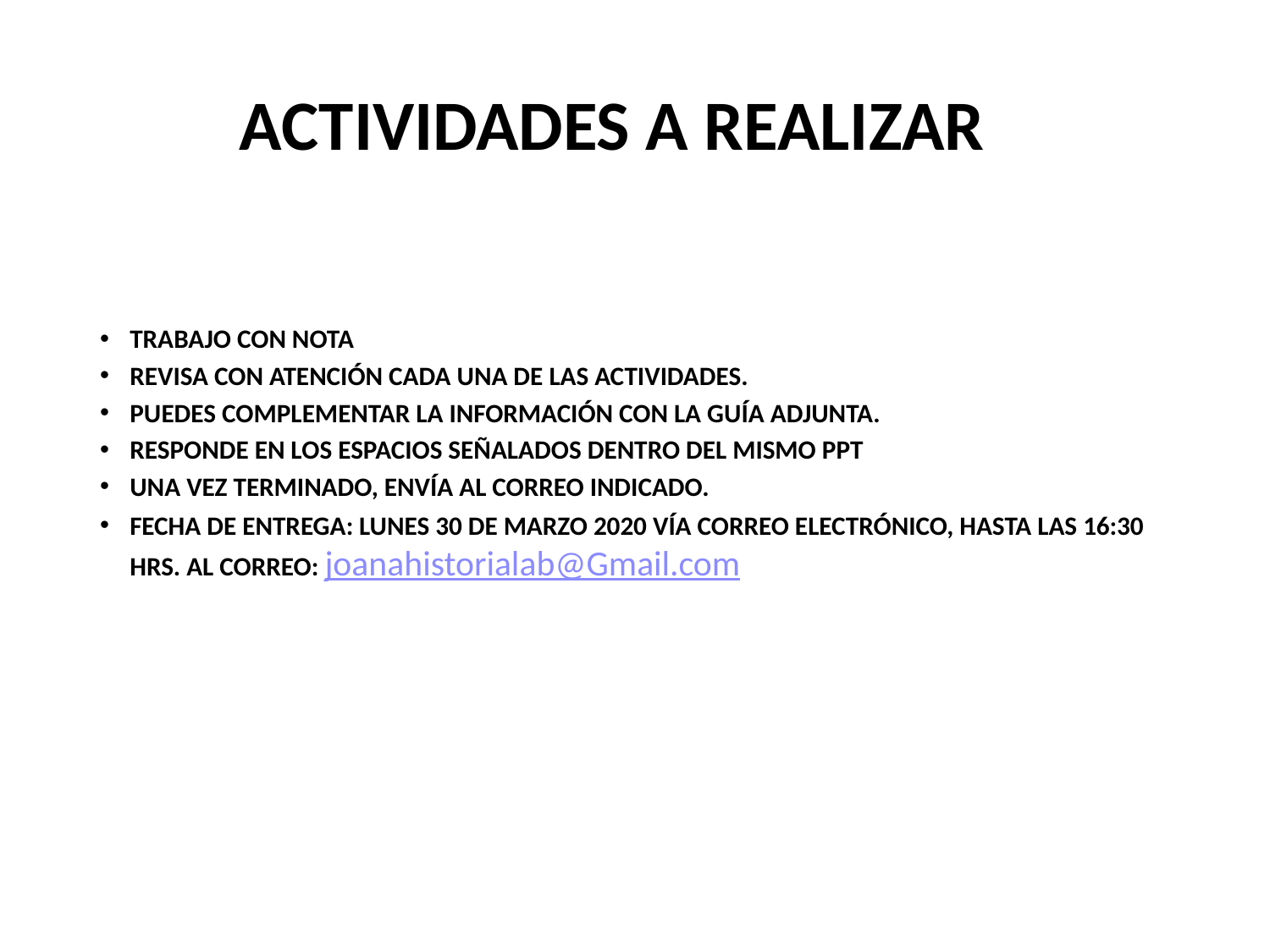

# ACTIVIDADES A REALIZAR
TRABAJO CON NOTA
REVISA CON ATENCIÓN CADA UNA DE LAS ACTIVIDADES.
PUEDES COMPLEMENTAR LA INFORMACIÓN CON LA GUÍA ADJUNTA.
RESPONDE EN LOS ESPACIOS SEÑALADOS DENTRO DEL MISMO PPT
UNA VEZ TERMINADO, ENVÍA AL CORREO INDICADO.
FECHA DE ENTREGA: LUNES 30 DE MARZO 2020 VÍA CORREO ELECTRÓNICO, HASTA LAS 16:30 HRS. AL CORREO: joanahistorialab@Gmail.com